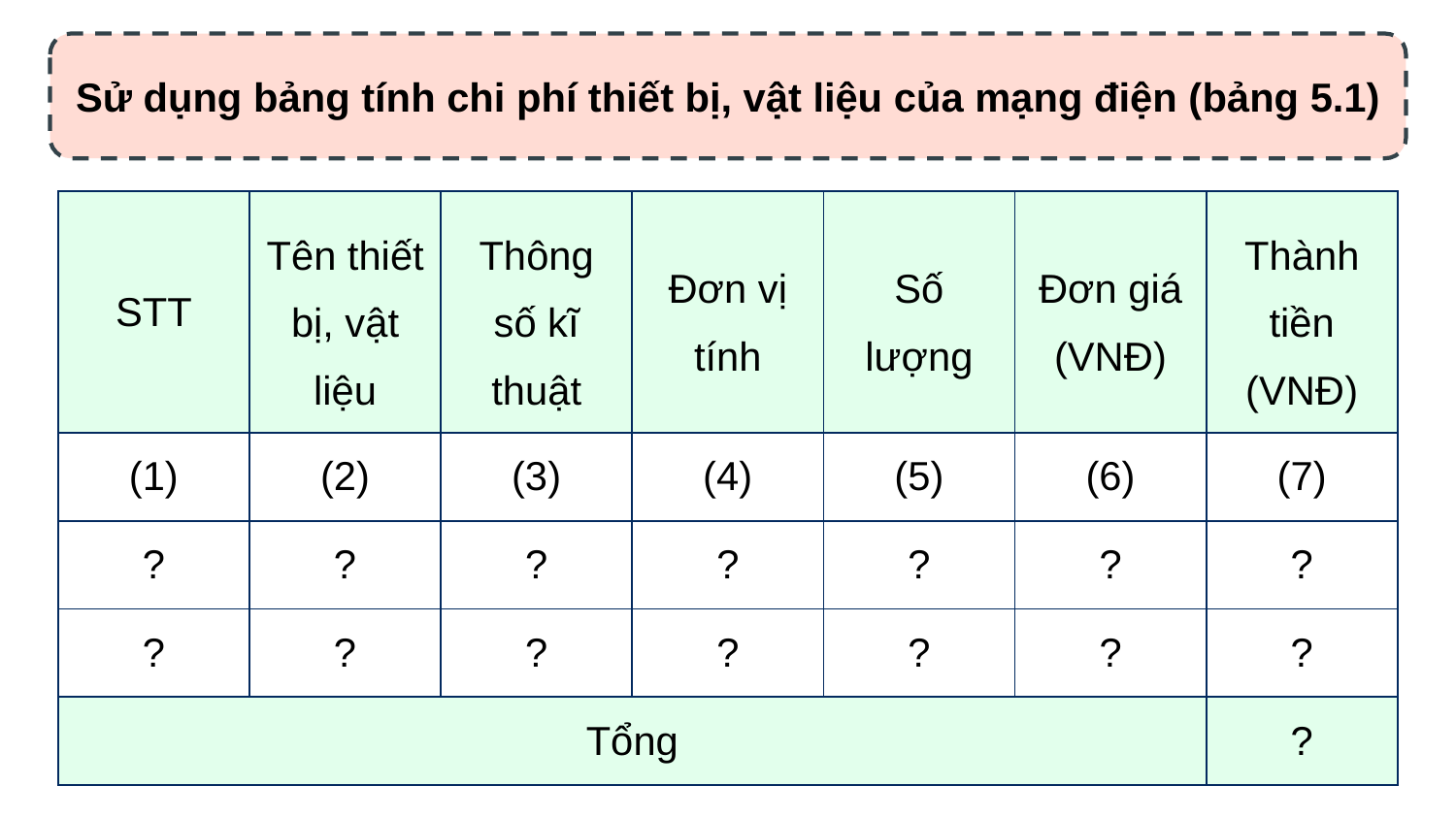

Sử dụng bảng tính chi phí thiết bị, vật liệu của mạng điện (bảng 5.1)
| STT | Tên thiết bị, vật liệu | Thông số kĩ thuật | Đơn vị tính | Số lượng | Đơn giá (VNĐ) | Thành tiền (VNĐ) |
| --- | --- | --- | --- | --- | --- | --- |
| (1) | (2) | (3) | (4) | (5) | (6) | (7) |
| ? | ? | ? | ? | ? | ? | ? |
| ? | ? | ? | ? | ? | ? | ? |
| Tổng |  |  |  |  |  | ? |